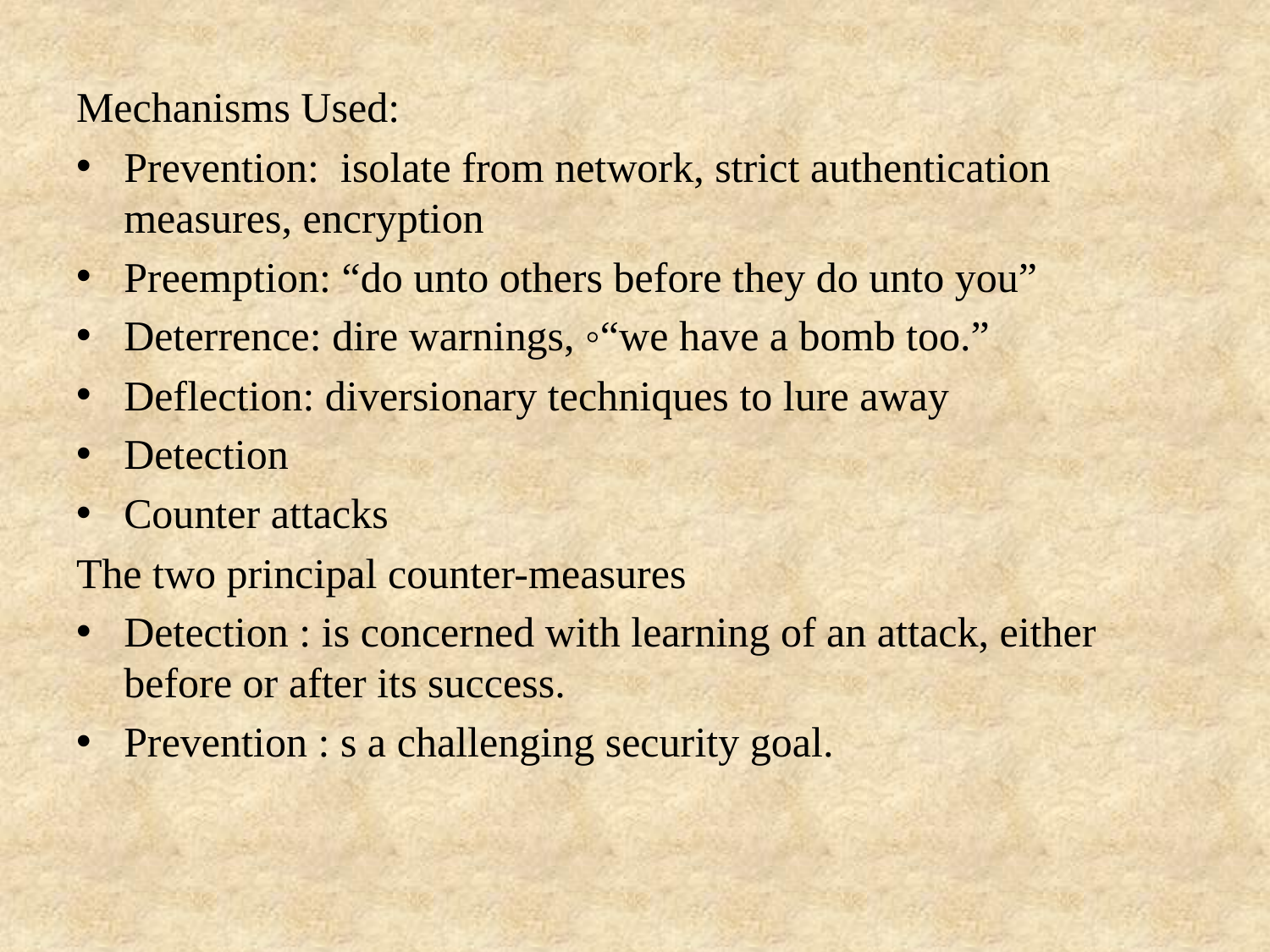

Mechanisms Used:
Prevention:  isolate from network, strict authentication measures, encryption
Preemption: “do unto others before they do unto you”
Deterrence: dire warnings, ◦“we have a bomb too.”
Deflection: diversionary techniques to lure away
Detection
Counter attacks
The two principal counter-measures
Detection : is concerned with learning of an attack, either before or after its success.
Prevention : s a challenging security goal.